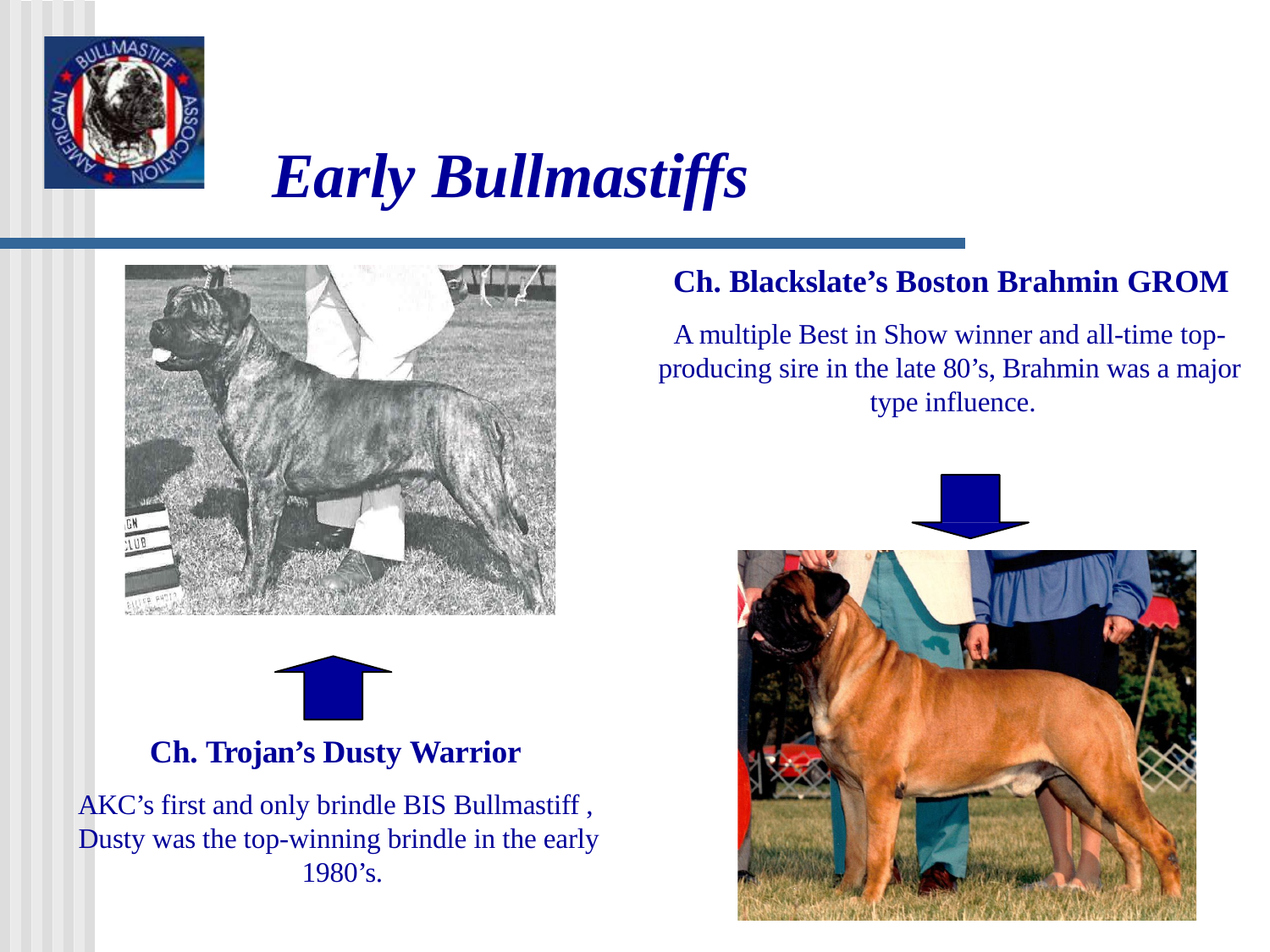

# Early Bullmastiffs
Ch. Blackslate’s Boston Brahmin GROM
A multiple Best in Show winner and all-time top-  producing sire in the late 80’s, Brahmin was a major  type influence.

Ch. Trojan’s Dusty Warrior
AKC’s first and only brindle BIS Bullmastiff ,  Dusty was the top-winning brindle in the early  1980’s.